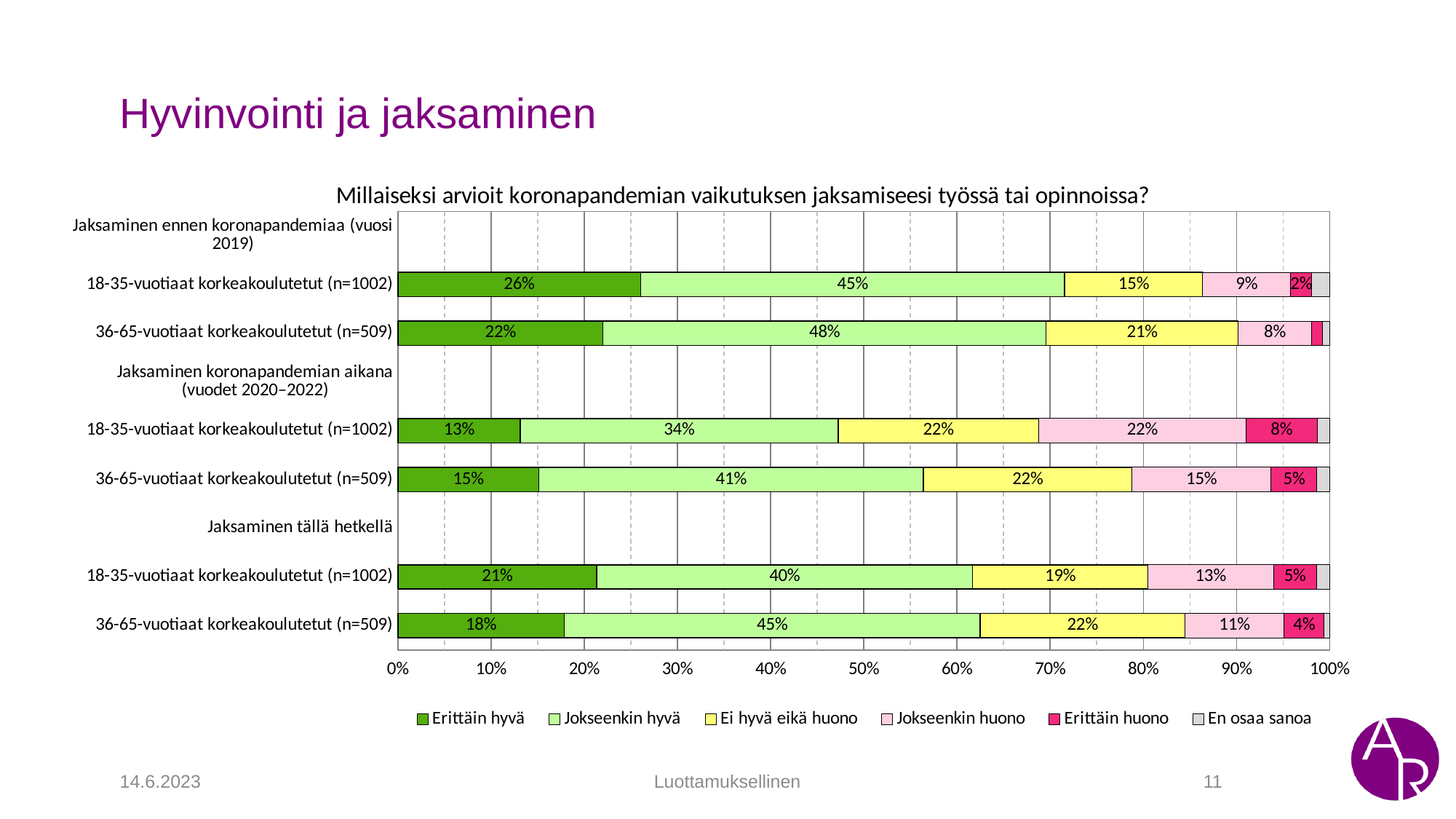

# Hyvinvointi ja jaksaminen

### Chart: Millaiseksi arvioit koronapandemian vaikutuksen jaksamiseesi työssä tai opinnoissa?

| Category | Erittäin hyvä | Jokseenkin hyvä | Ei hyvä eikä huono | Jokseenkin huono | Erittäin huono | En osaa sanoa |
|---|---|---|---|---|---|---|
| Jaksaminen ennen koronapandemiaa (vuosi 2019) | None | None | None | None | None | None |
| 18-35-vuotiaat korkeakoulutetut (n=1002) | 0.2605210420841683 | 0.45490981963927857 | 0.14829659318637275 | 0.09418837675350701 | 0.023046092184368736 | 0.01903807615230461 |
| 36-65-vuotiaat korkeakoulutetut (n=509) | 0.2200392927308448 | 0.47544204322200395 | 0.206286836935167 | 0.07858546168958742 | 0.011787819253438116 | 0.007858546168958742 |
| Jaksaminen koronapandemian aikana (vuodet 2020–2022) | None | None | None | None | None | None |
| 18-35-vuotiaat korkeakoulutetut (n=1002) | 0.13113113113113115 | 0.34134134134134136 | 0.21521521521521522 | 0.2222222222222222 | 0.07707707707707709 | 0.013013013013013013 |
| 36-65-vuotiaat korkeakoulutetut (n=509) | 0.1512770137524558 | 0.412573673870334 | 0.22396856581532418 | 0.14931237721021612 | 0.04911591355599214 | 0.0137524557956778 |
| Jaksaminen tällä hetkellä | None | None | None | None | None | None |
| 18-35-vuotiaat korkeakoulutetut (n=1002) | 0.21327967806841047 | 0.403420523138833 | 0.18812877263581487 | 0.13480885311871227 | 0.04627766599597586 | 0.014084507042253521 |
| 36-65-vuotiaat korkeakoulutetut (n=509) | 0.1787819253438114 | 0.44597249508840864 | 0.2200392927308448 | 0.10609037328094303 | 0.043222003929273084 | 0.005893909626719057 |
14.6.2023
Luottamuksellinen
11